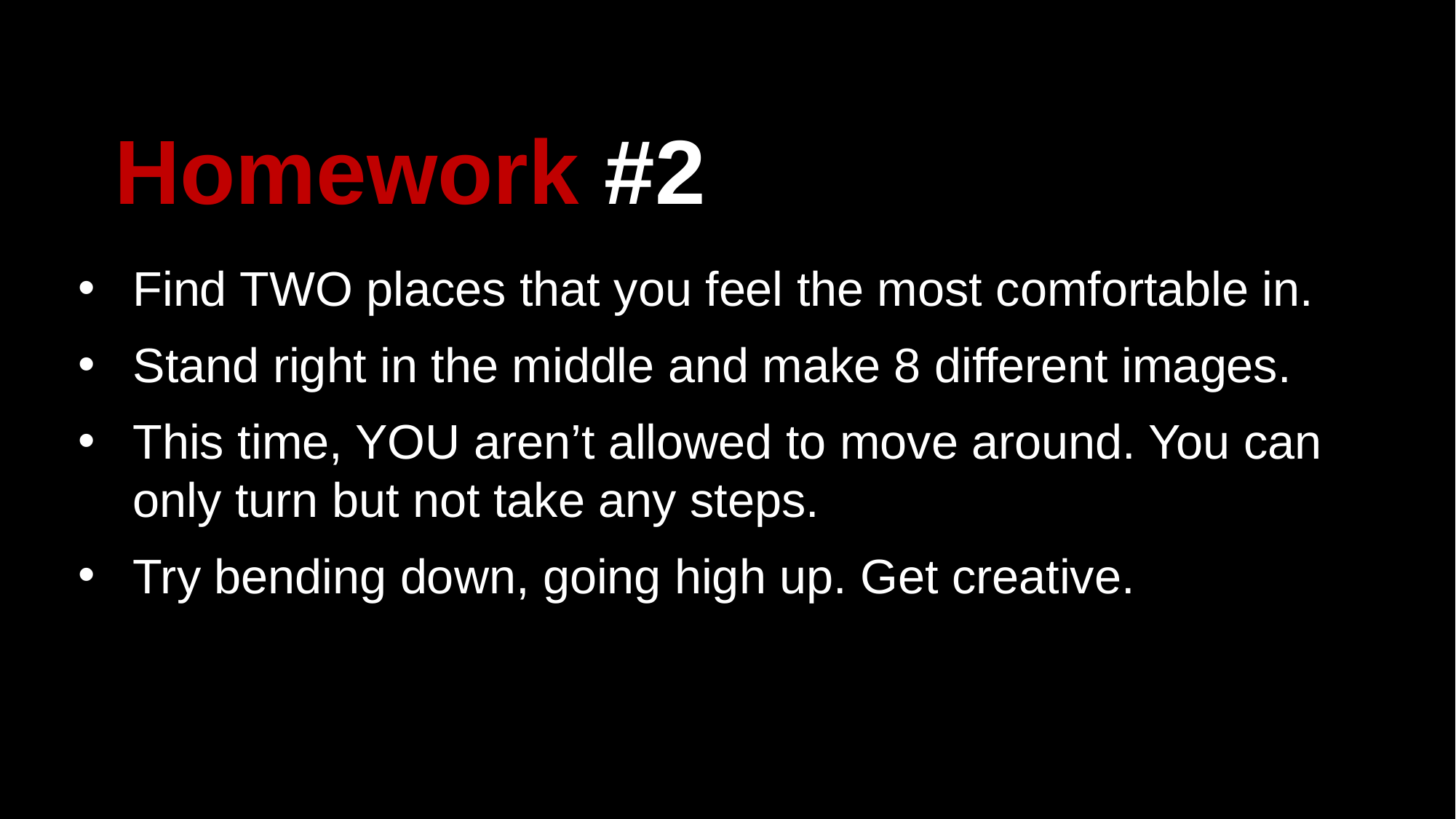

# Homework #2
Find TWO places that you feel the most comfortable in.
Stand right in the middle and make 8 different images.
This time, YOU aren’t allowed to move around. You can only turn but not take any steps.
Try bending down, going high up. Get creative.